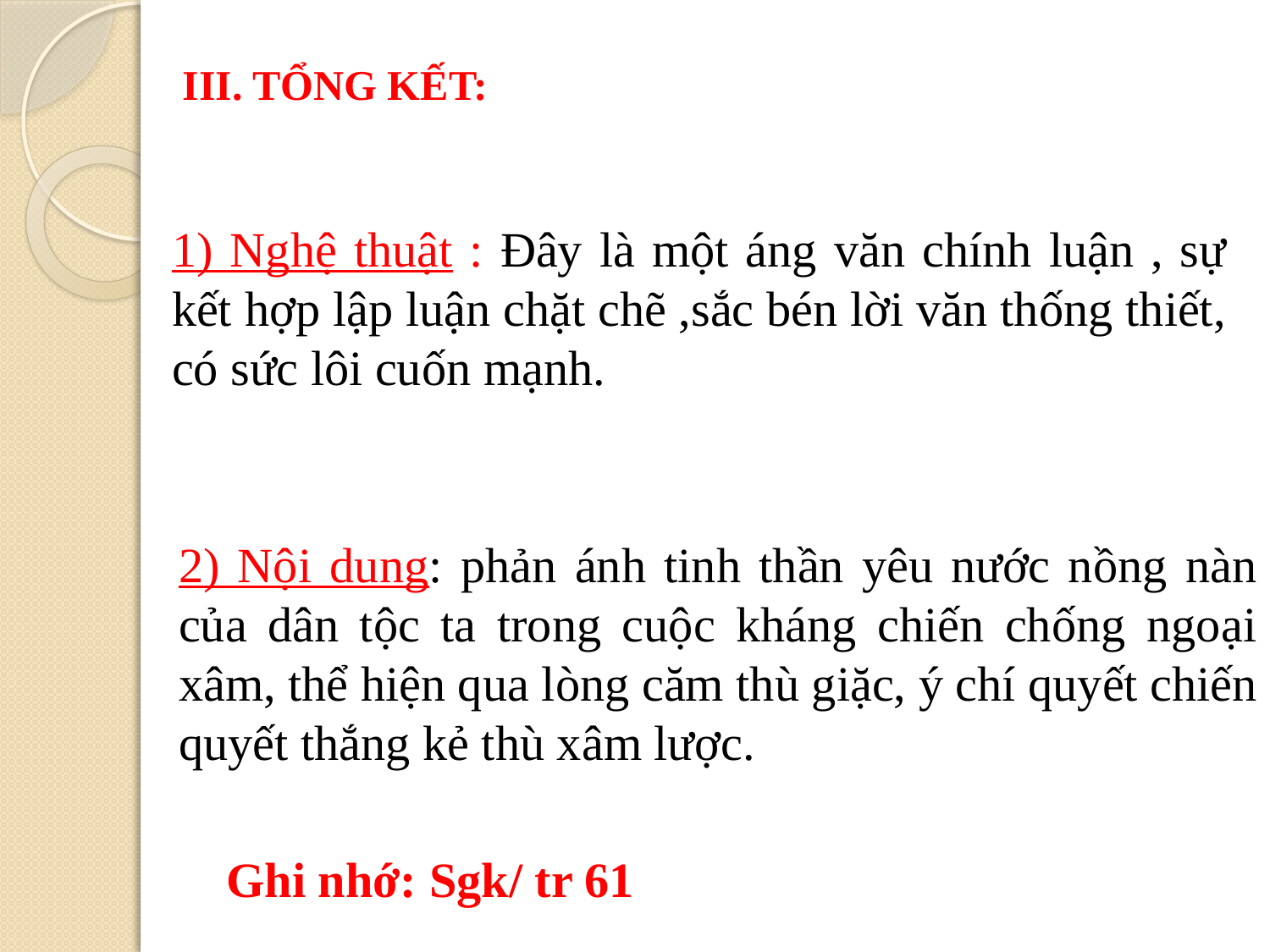

III. TỔNG KẾT:

1) Nghệ thuật : Đây là một áng văn chính luận , sự kết hợp lập luận chặt chẽ ,sắc bén lời văn thống thiết, có sức lôi cuốn mạnh.
2) Nội dung: phản ánh tinh thần yêu nước nồng nàn của dân tộc ta trong cuộc kháng chiến chống ngoại xâm, thể hiện qua lòng căm thù giặc, ý chí quyết chiến quyết thắng kẻ thù xâm lược.
Ghi nhớ: Sgk/ tr 61